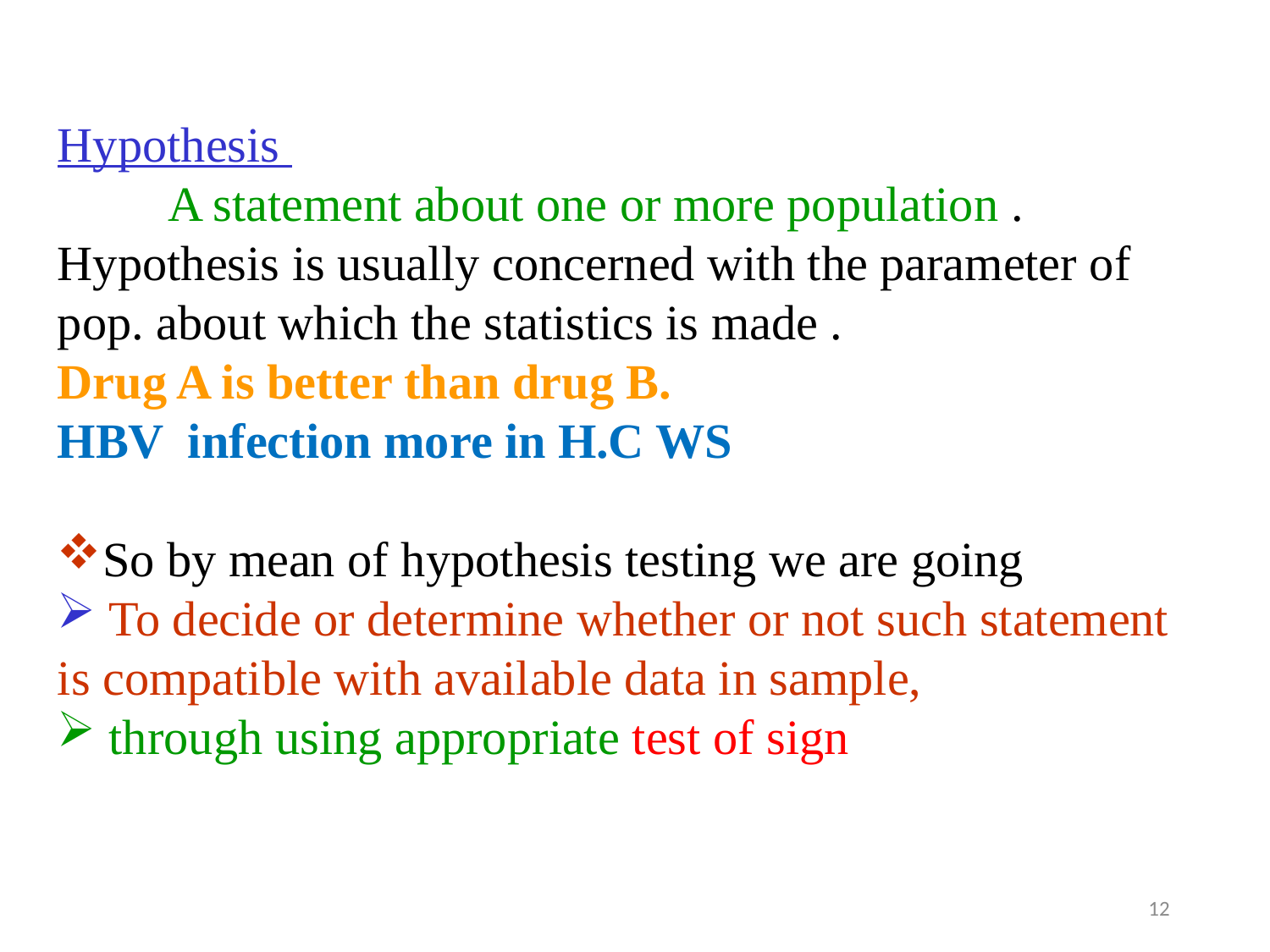

Hypothesis
         A statement about one or more population .
Hypothesis is usually concerned with the parameter of pop. about which the statistics is made .
Drug A is better than drug B.
HBV  infection more in H.C WS

So by mean of hypothesis testing we are going
 To decide or determine whether or not such statement is compatible with available data in sample,
 through using appropriate test of sign
12